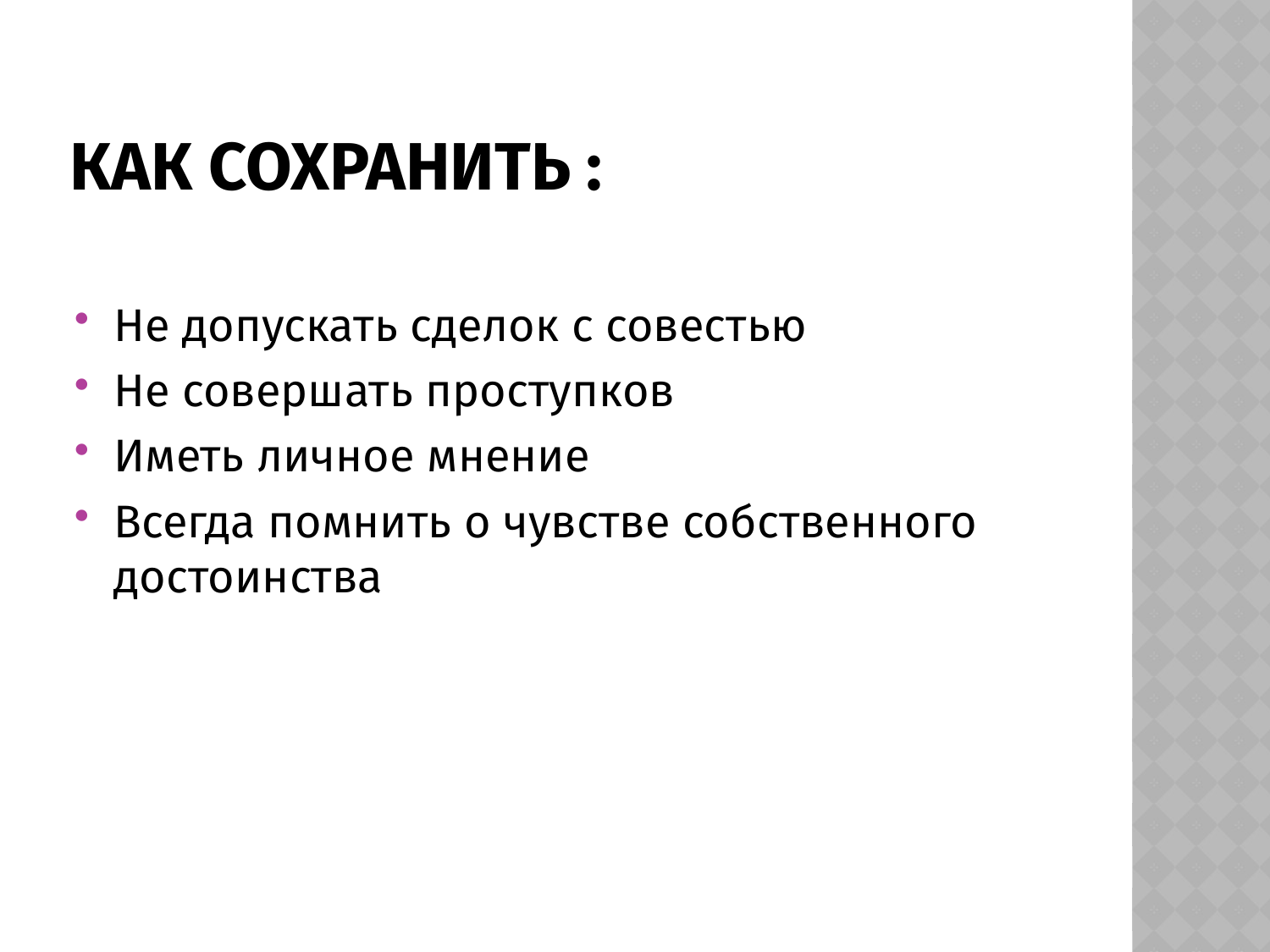

# Как сохранить :

Не допускать сделок с совестью
Не совершать проступков
Иметь личное мнение
Всегда помнить о чувстве собственного достоинства